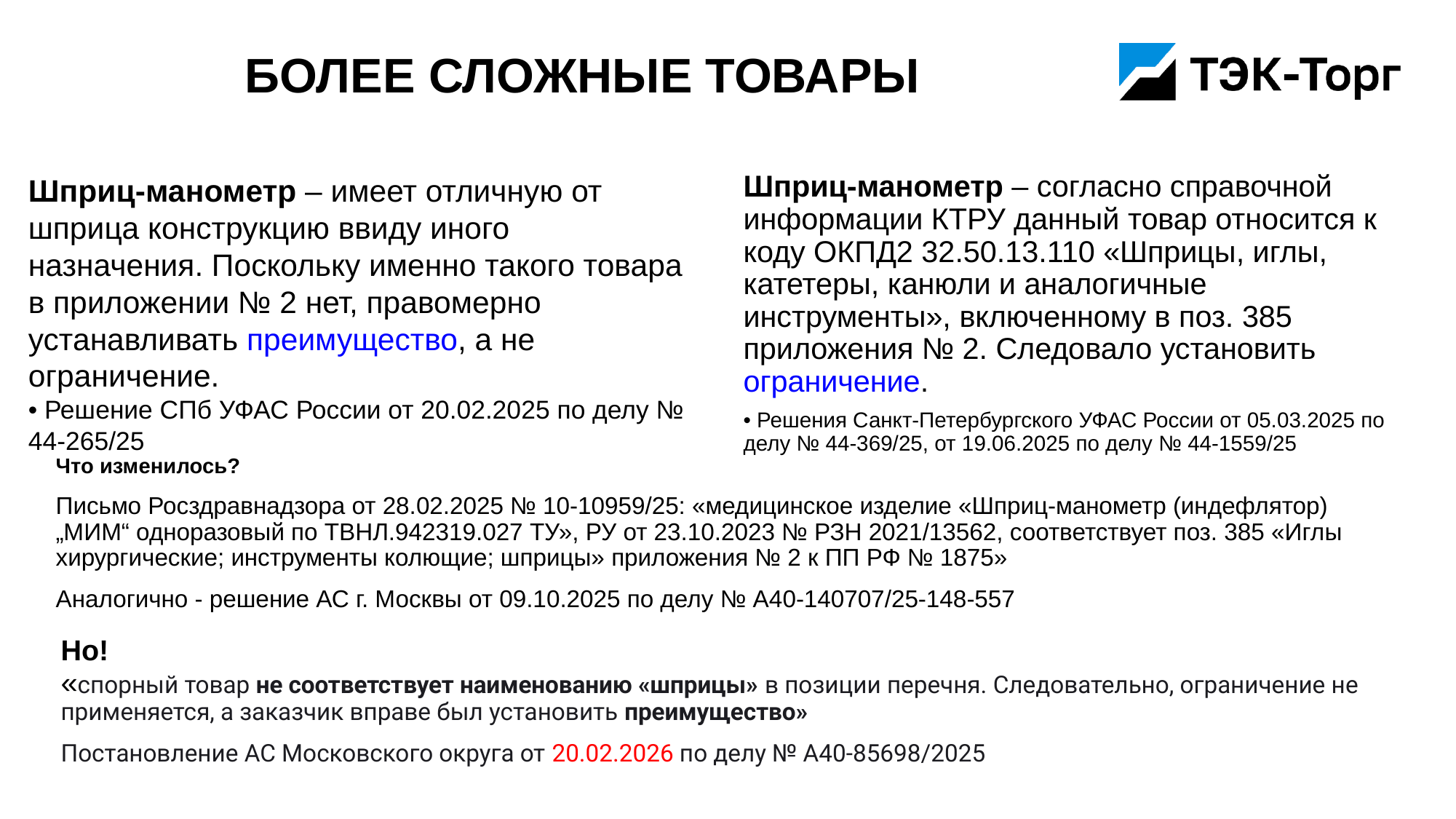

# более сложные товары
Шприц-манометр – имеет отличную от шприца конструкцию ввиду иного назначения. Поскольку именно такого товара в приложении № 2 нет, правомерно устанавливать преимущество, а не ограничение.
• Решение СПб УФАС России от 20.02.2025 по делу № 44-265/25

Шприц-манометр – согласно справочной информации КТРУ данный товар относится к коду ОКПД2 32.50.13.110 «Шприцы, иглы, катетеры, канюли и аналогичные инструменты», включенному в поз. 385 приложения № 2. Следовало установить ограничение.
• Решения Санкт-Петербургского УФАС России от 05.03.2025 по делу № 44-369/25, от 19.06.2025 по делу № 44-1559/25
Что изменилось?
Письмо Росздравнадзора от 28.02.2025 № 10-10959/25: «медицинское изделие «Шприц-манометр (индефлятор) „МИМ“ одноразовый по ТВНЛ.942319.027 ТУ», РУ от 23.10.2023 № РЗН 2021/13562, соответствует поз. 385 «Иглы хирургические; инструменты колющие; шприцы» приложения № 2 к ПП РФ № 1875»
Аналогично - решение АС г. Москвы от 09.10.2025 по делу № А40-140707/25-148-557
Но!
«спорный товар не соответствует наименованию «шприцы» в позиции перечня. Следовательно, ограничение не применяется, а заказчик вправе был установить преимущество»
Постановление АС Московского округа от 20.02.2026 по делу № А40-85698/2025